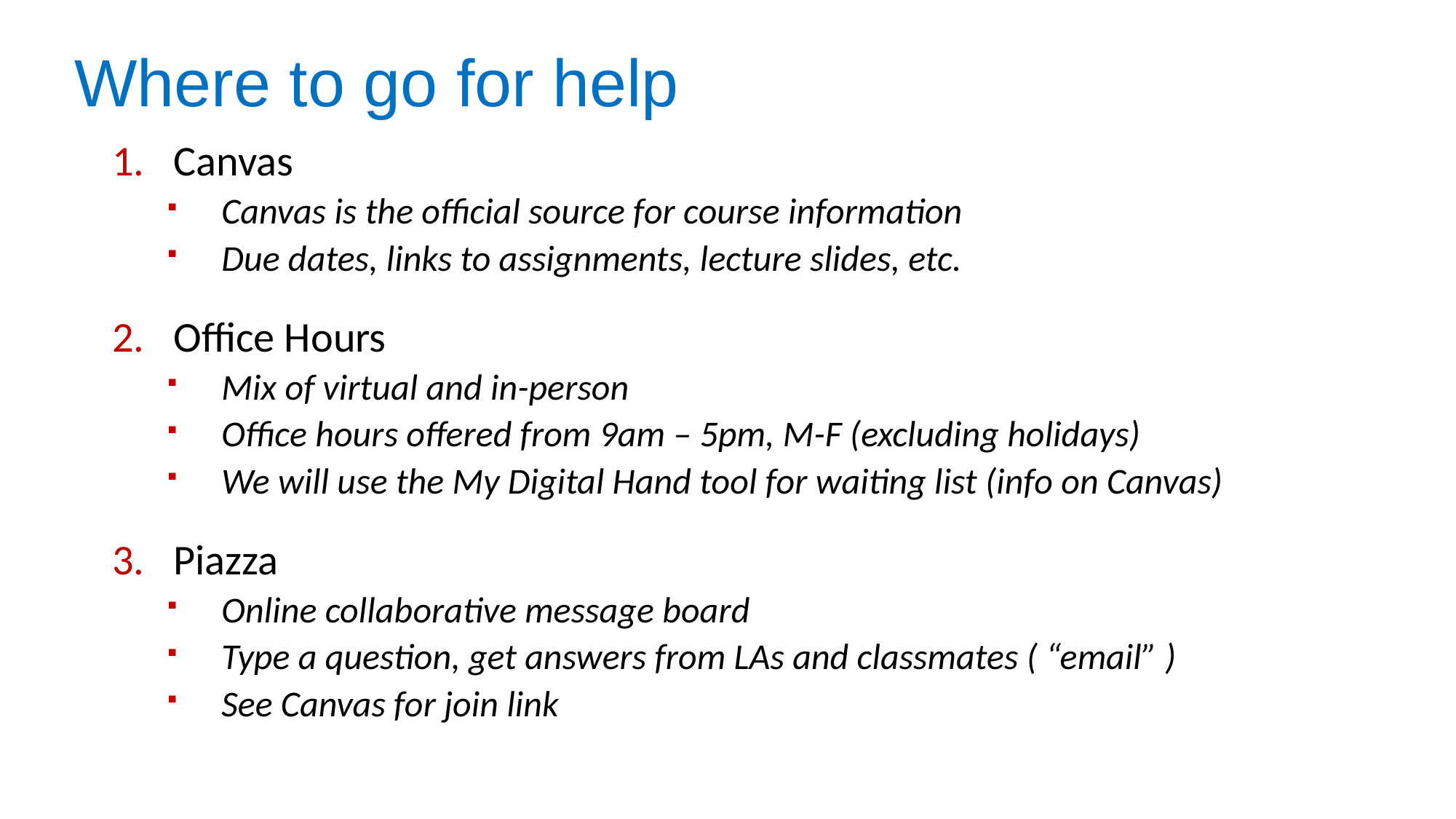

# Where to go for help
Canvas
Canvas is the official source for course information
Due dates, links to assignments, lecture slides, etc.
Office Hours
Mix of virtual and in-person
Office hours offered from 9am – 5pm, M-F (excluding holidays)
We will use the My Digital Hand tool for waiting list (info on Canvas)
Piazza
Online collaborative message board
Type a question, get answers from LAs and classmates ( “email” )
See Canvas for join link